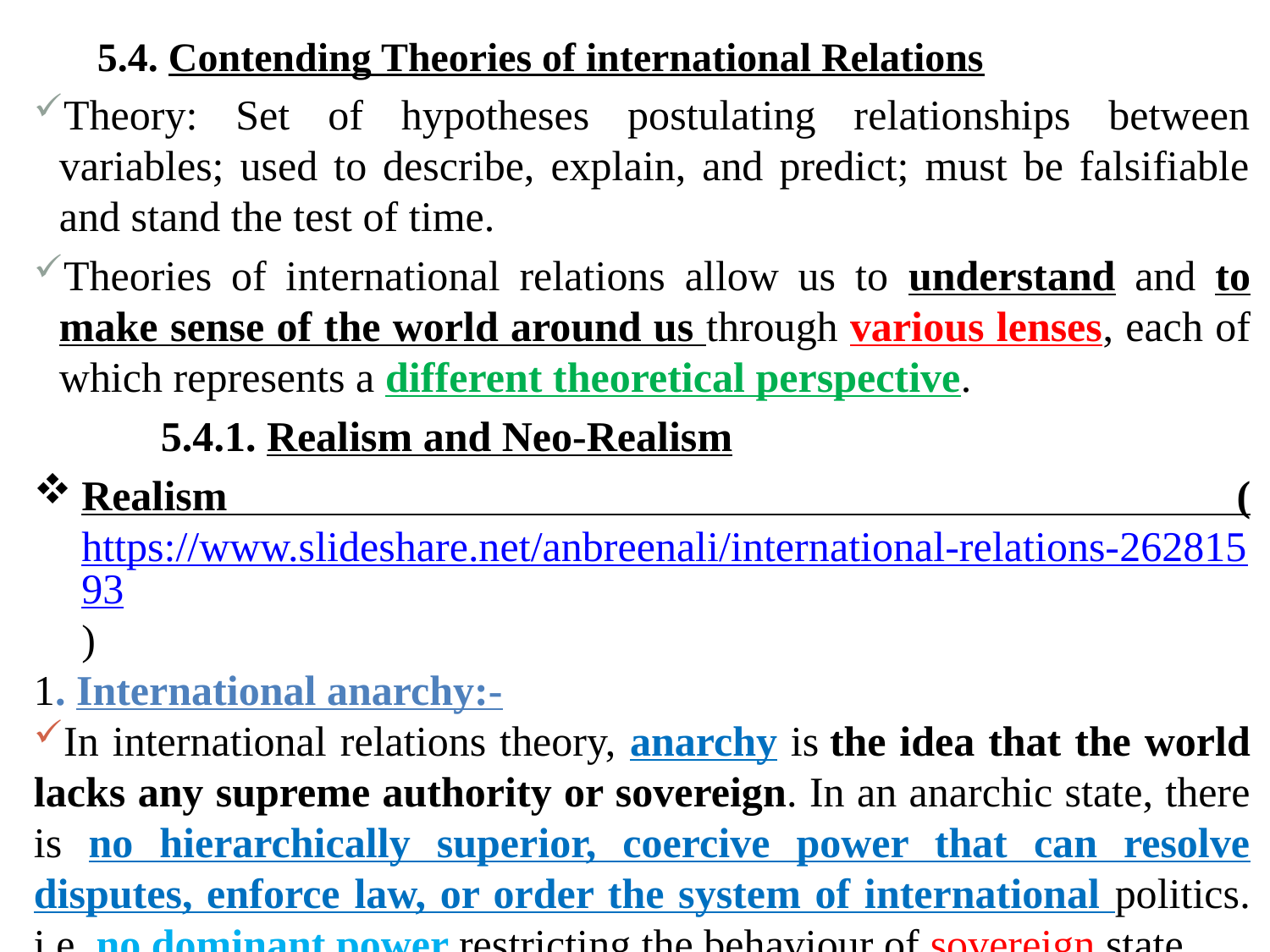

5.4. Contending Theories of international Relations
Theory: Set of hypotheses postulating relationships between variables; used to describe, explain, and predict; must be falsifiable and stand the test of time.
Theories of international relations allow us to understand and to make sense of the world around us through various lenses, each of which represents a different theoretical perspective.
5.4.1. Realism and Neo-Realism
Realism (https://www.slideshare.net/anbreenali/international-relations-26281593)
1. International anarchy:-
In international relations theory, anarchy is the idea that the world lacks any supreme authority or sovereign. In an anarchic state, there is no hierarchically superior, coercive power that can resolve disputes, enforce law, or order the system of international politics. i.e. no dominant power restricting the behaviour of sovereign state.